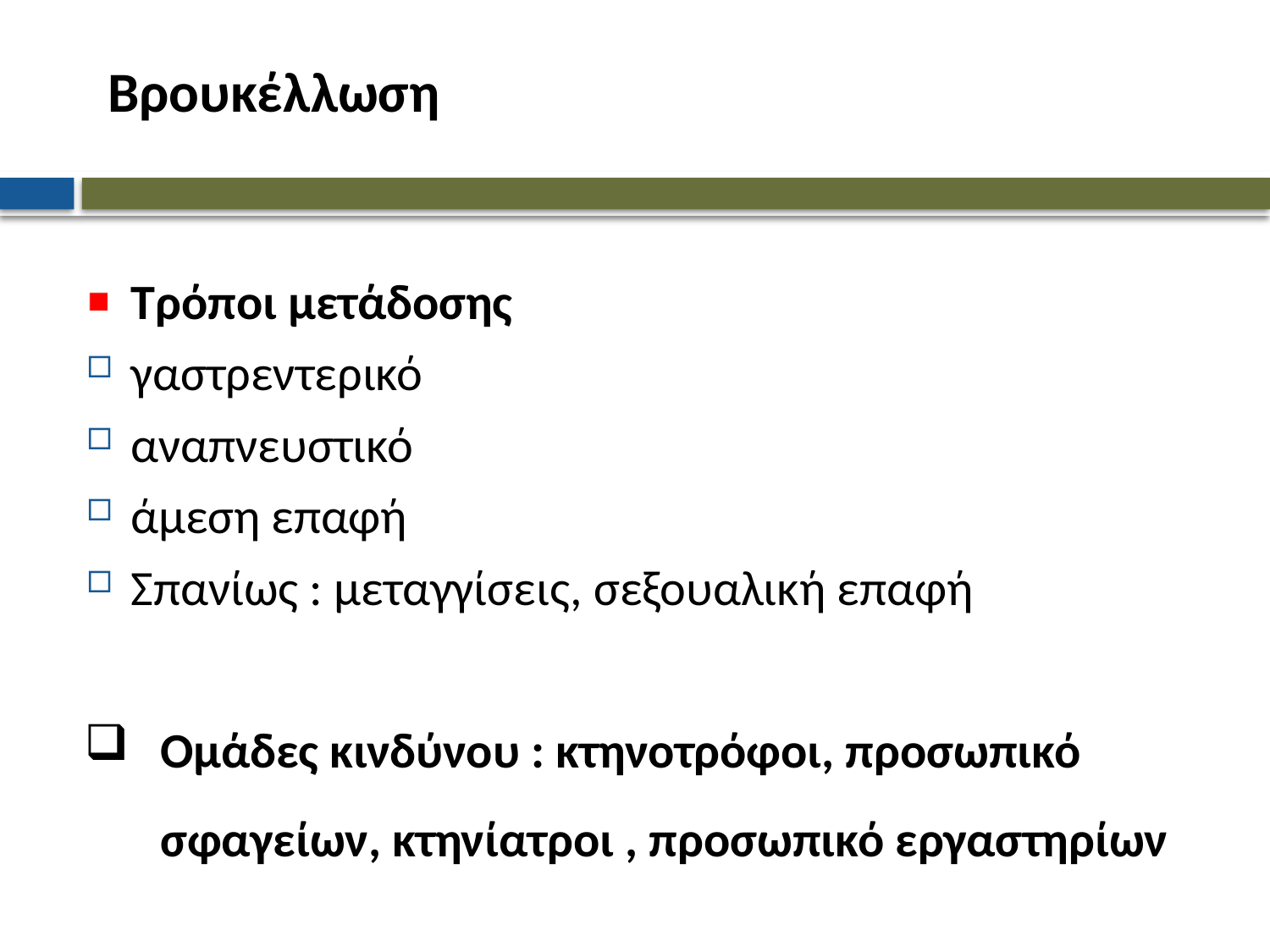

# Βρουκέλλωση
Τρόποι μετάδοσης
γαστρεντερικό
αναπνευστικό
άμεση επαφή
Σπανίως : μεταγγίσεις, σεξουαλική επαφή

Ομάδες κινδύνου : κτηνοτρόφοι, προσωπικό σφαγείων, κτηνίατροι , προσωπικό εργαστηρίων